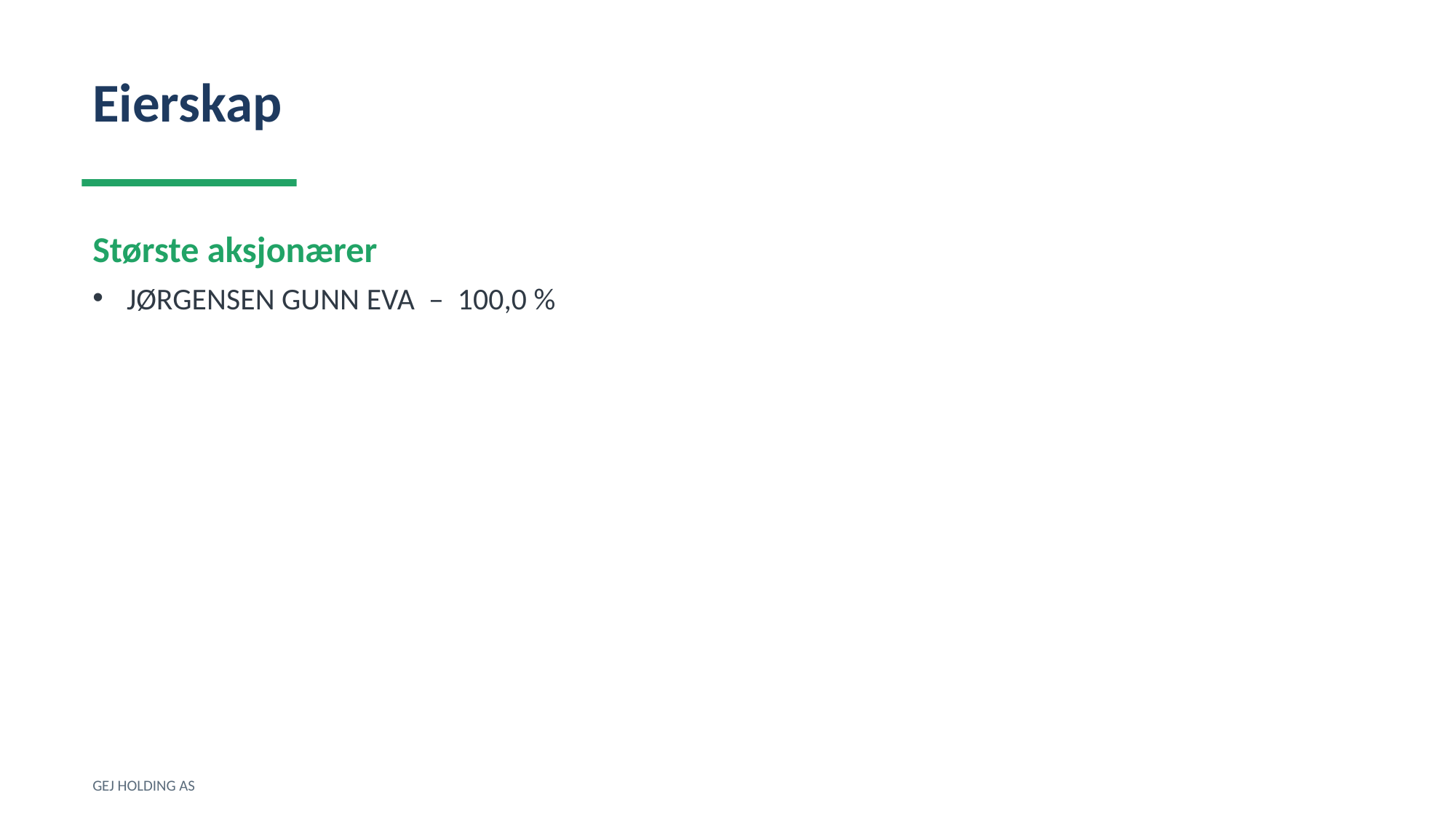

Eierskap

Største aksjonærer
JØRGENSEN GUNN EVA  –  100,0 %
GEJ HOLDING AS